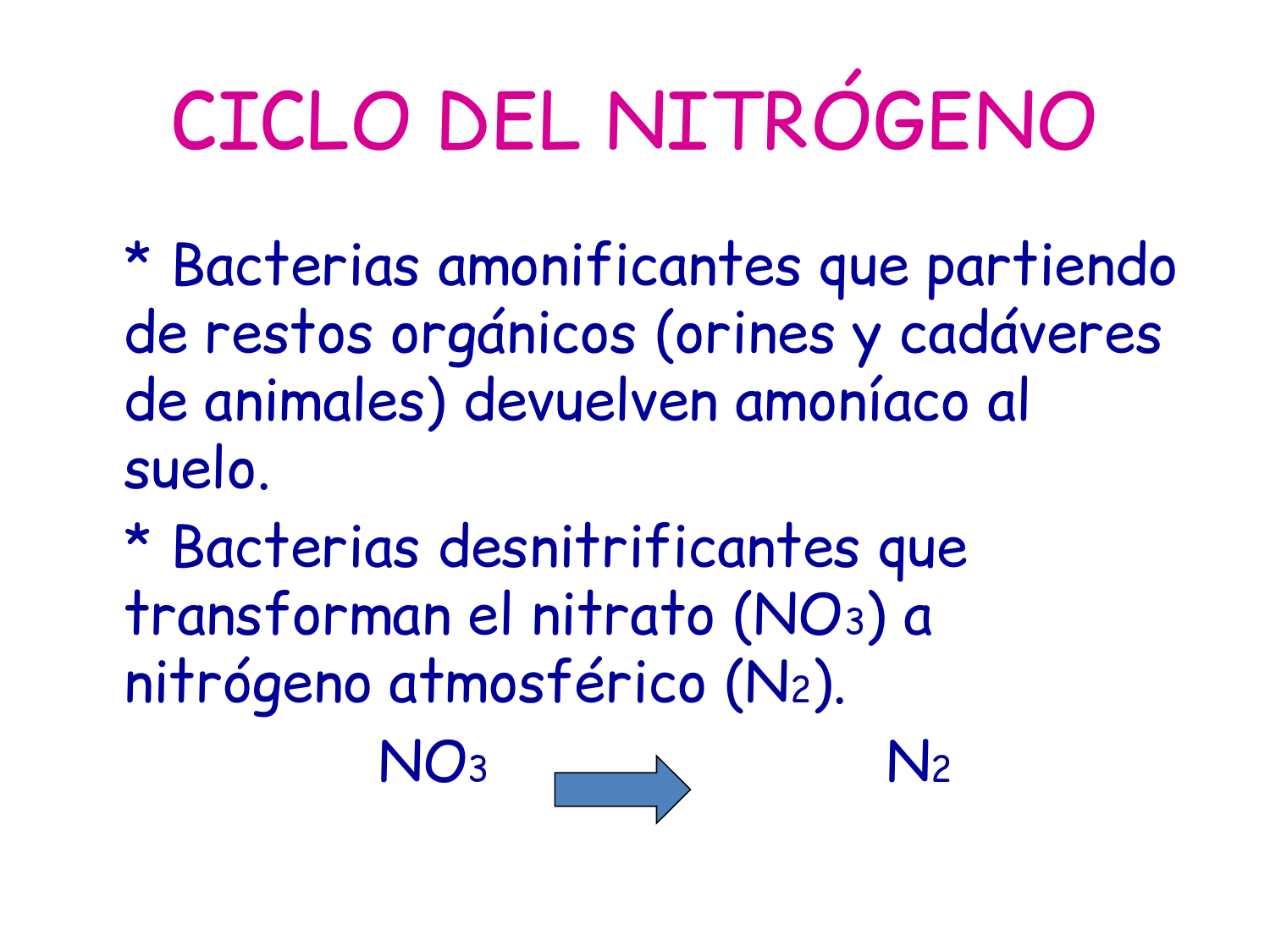

# CICLO DEL NITRÓGENO
	* Bacterias amonificantes que partiendo de restos orgánicos (orines y cadáveres de animales) devuelven amoníaco al suelo.
	* Bacterias desnitrificantes que transforman el nitrato (NO3) a nitrógeno atmosférico (N2).
			NO3				N2